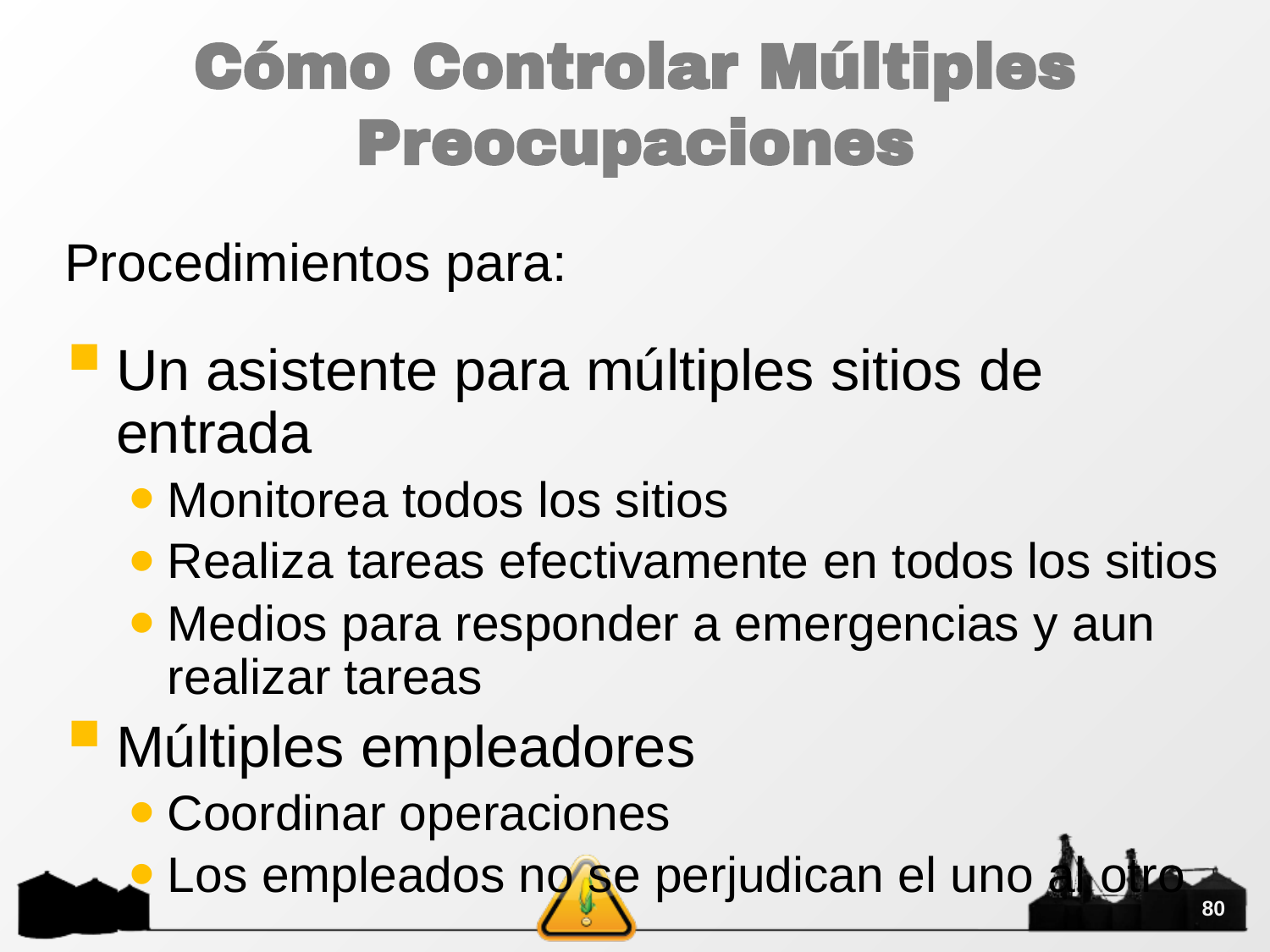

# Cómo Controlar Múltiples Preocupaciones
Procedimientos para:

Un asistente para múltiples sitios de entrada
Monitorea todos los sitios
Realiza tareas efectivamente en todos los sitios
Medios para responder a emergencias y aun realizar tareas
Múltiples empleadores
Coordinar operaciones
Los empleados no se perjudican el uno al otro

80